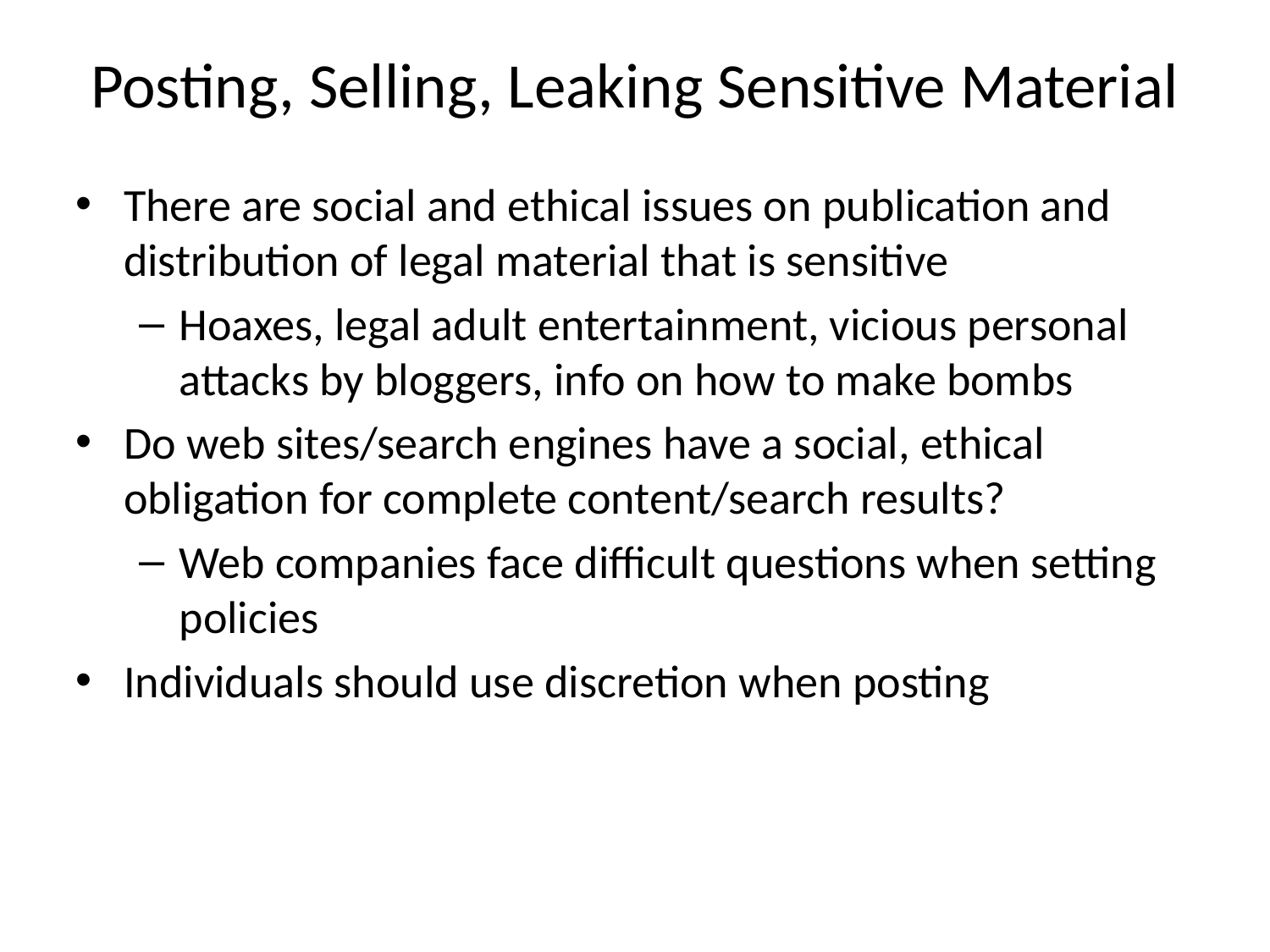

# Posting, Selling, Leaking Sensitive Material
There are social and ethical issues on publication and distribution of legal material that is sensitive
Hoaxes, legal adult entertainment, vicious personal attacks by bloggers, info on how to make bombs
Do web sites/search engines have a social, ethical obligation for complete content/search results?
Web companies face difficult questions when setting policies
Individuals should use discretion when posting